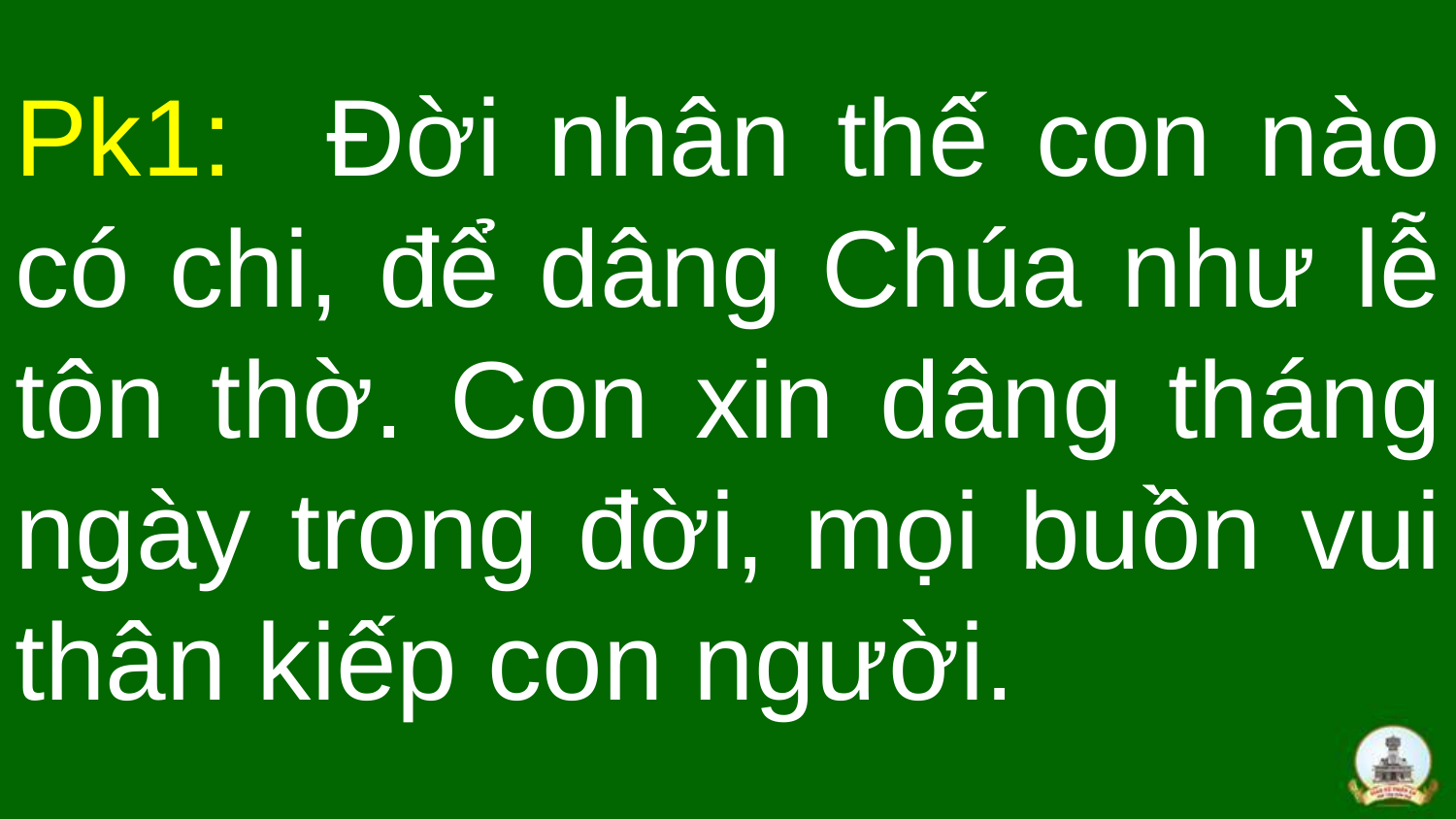

# Pk1:  Đời nhân thế con nào có chi, để dâng Chúa như lễ tôn thờ. Con xin dâng tháng ngày trong đời, mọi buồn vui thân kiếp con người.